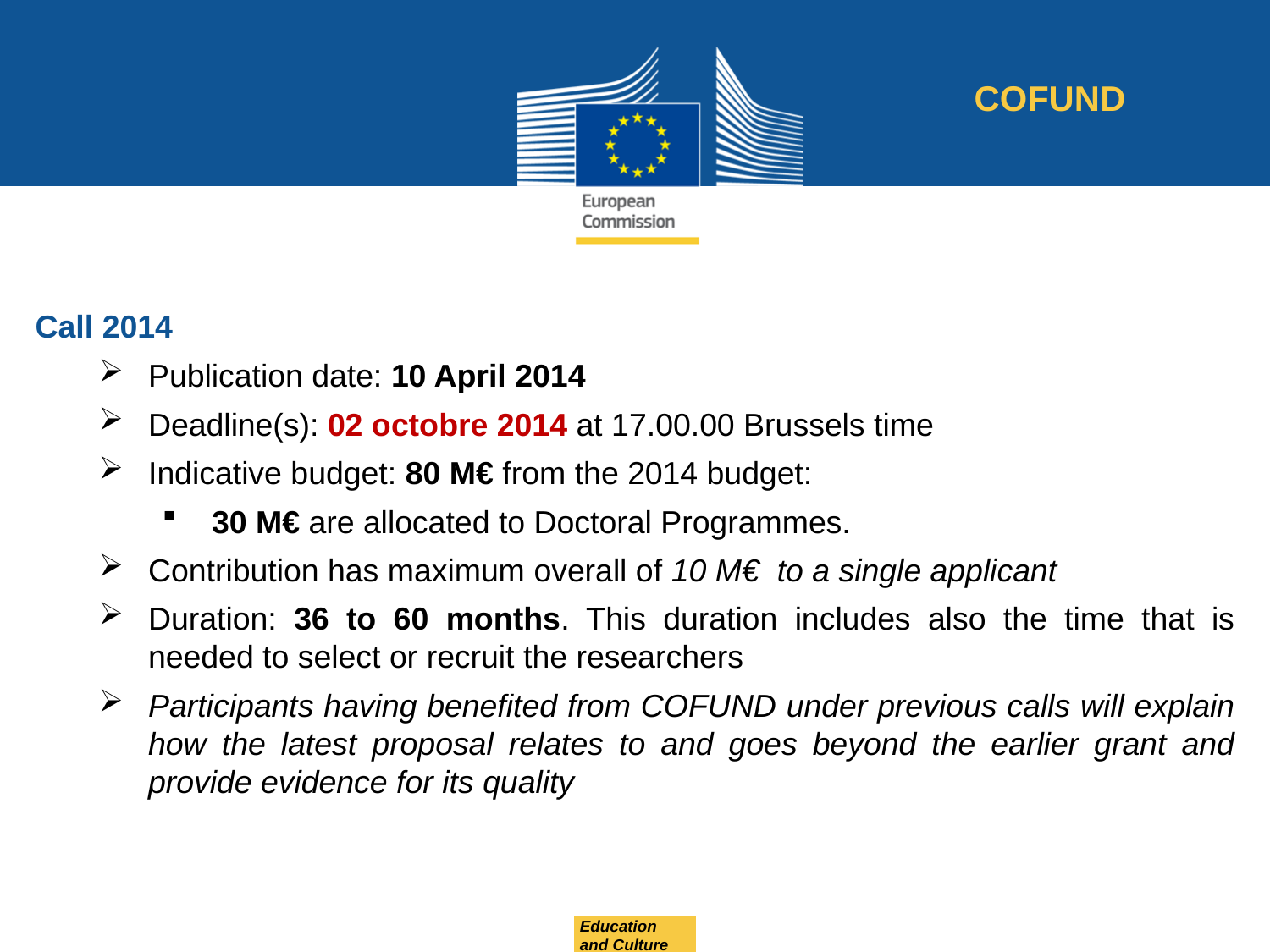

COFUND
Call 2014
Publication date: 10 April 2014
Deadline(s): 02 octobre 2014 at 17.00.00 Brussels time
Indicative budget: 80 M€ from the 2014 budget:
30 M€ are allocated to Doctoral Programmes.
Contribution has maximum overall of 10 M€  to a single applicant
Duration: 36 to 60 months. This duration includes also the time that is needed to select or recruit the researchers
Participants having benefited from COFUND under previous calls will explain how the latest proposal relates to and goes beyond the earlier grant and provide evidence for its quality
Education
and Culture